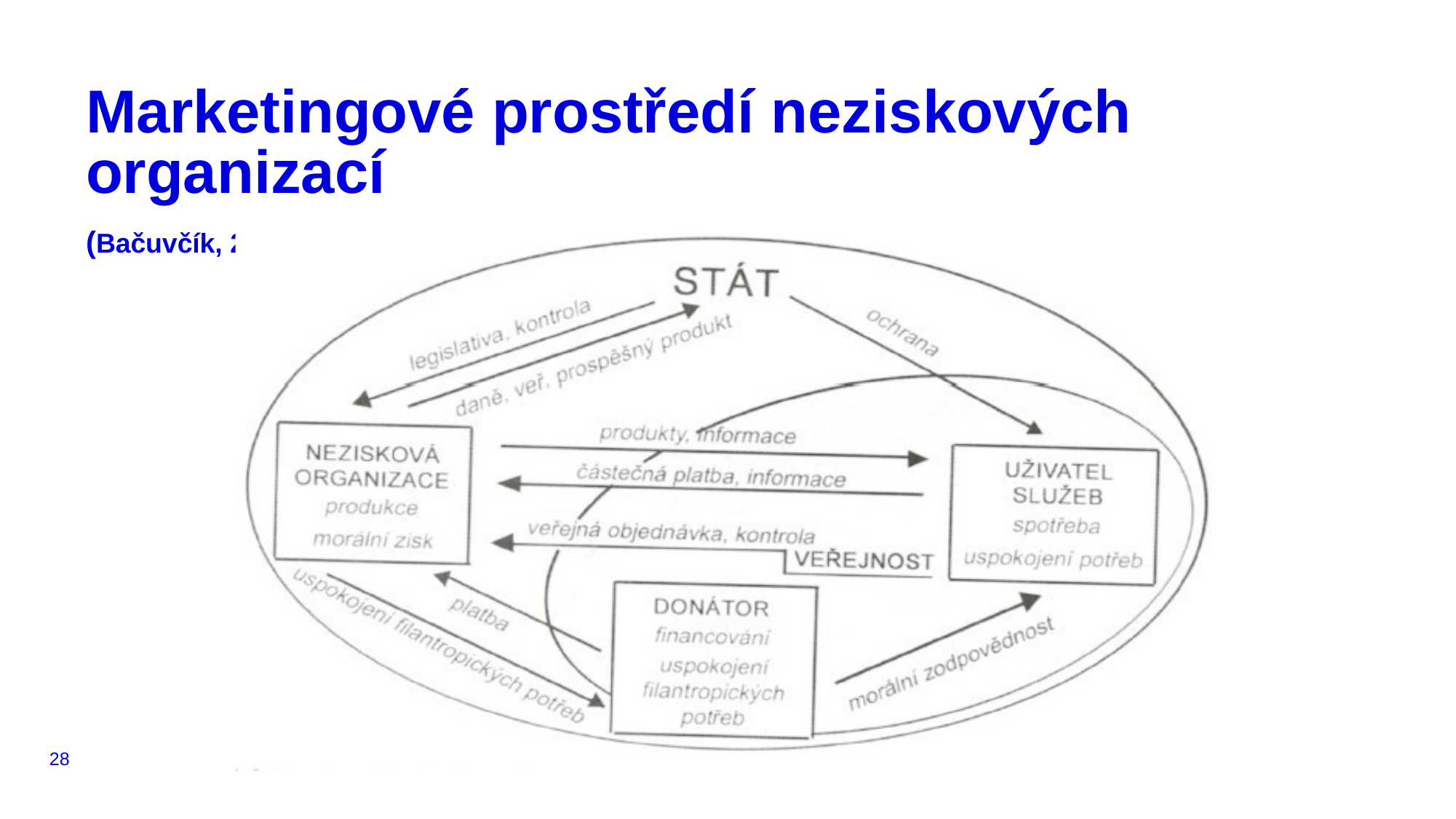

# Marketingové prostředí neziskových  organizací

(Bačuvčík, 2
011,str. 74)
28